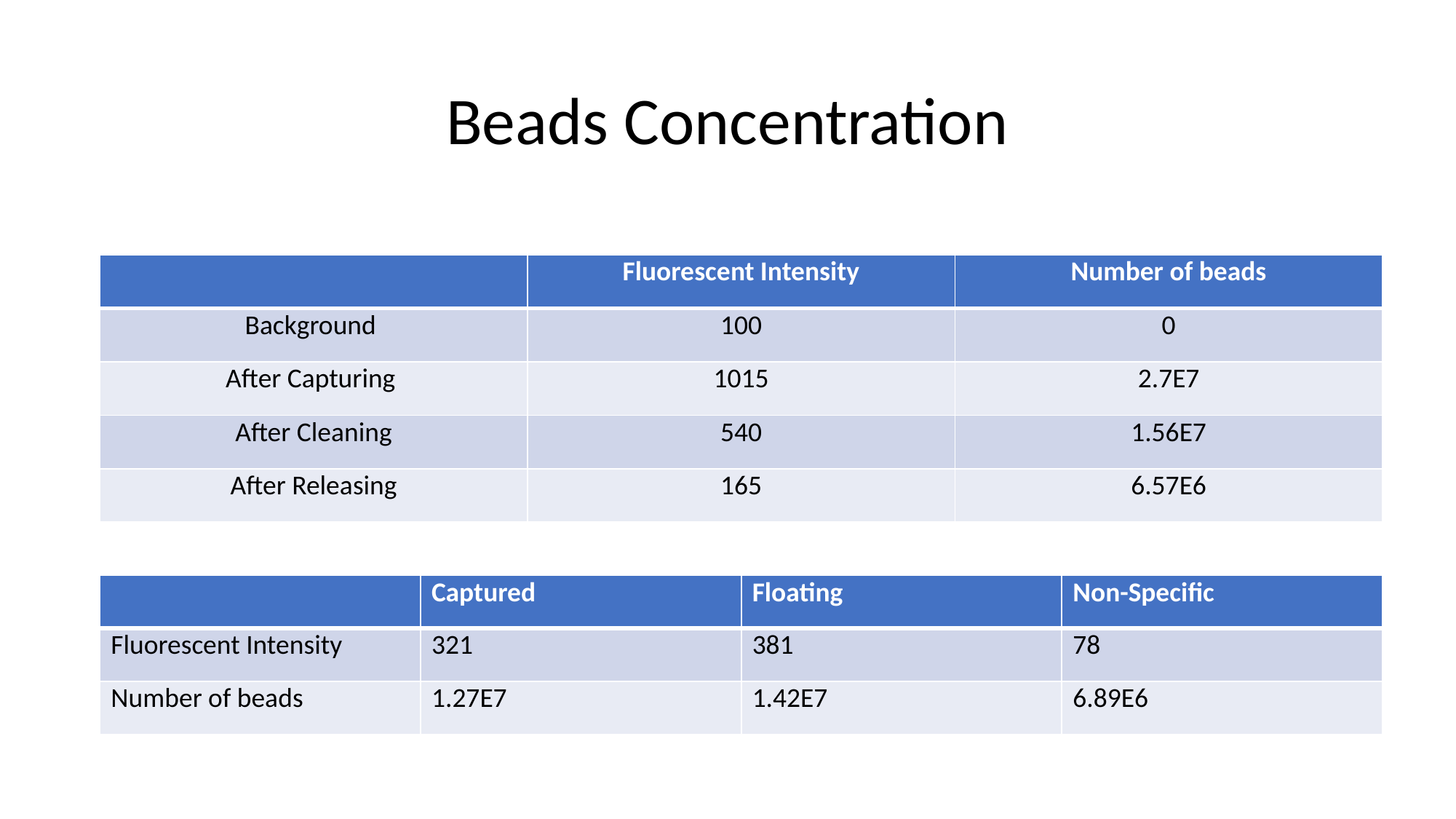

# Beads Concentration
|  | Fluorescent Intensity | Number of beads |
| --- | --- | --- |
| Background | 100 | 0 |
| After Capturing | 1015 | 2.7E7 |
| After Cleaning | 540 | 1.56E7 |
| After Releasing | 165 | 6.57E6 |
|  | Captured | Floating | Non-Specific |
| --- | --- | --- | --- |
| Fluorescent Intensity | 321 | 381 | 78 |
| Number of beads | 1.27E7 | 1.42E7 | 6.89E6 |